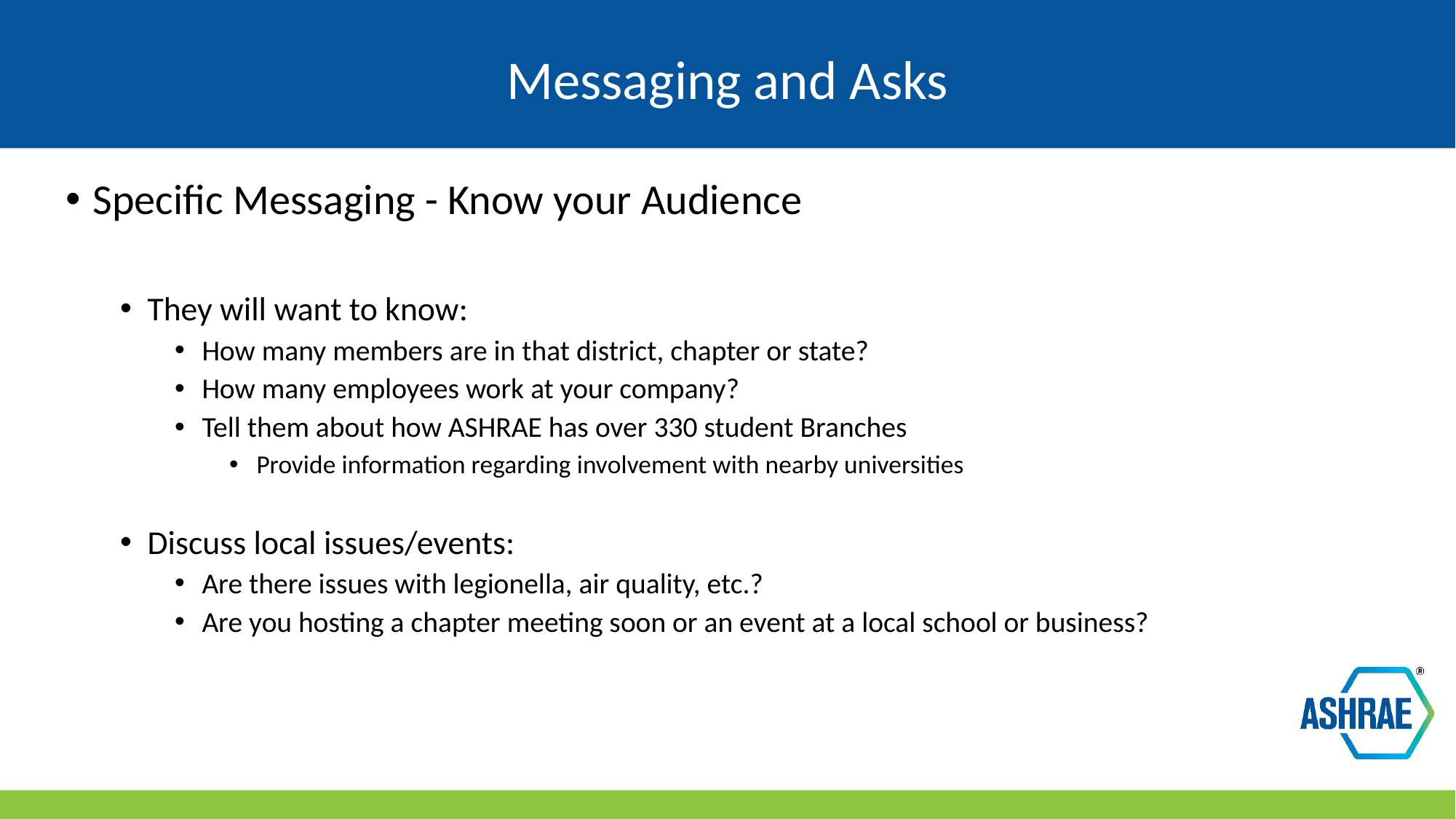

# Messaging and Asks
Specific Messaging - Know your Audience

They will want to know:
How many members are in that district, chapter or state?
How many employees work at your company?
Tell them about how ASHRAE has over 330 student Branches
Provide information regarding involvement with nearby universities

Discuss local issues/events:
Are there issues with legionella, air quality, etc.?
Are you hosting a chapter meeting soon or an event at a local school or business?